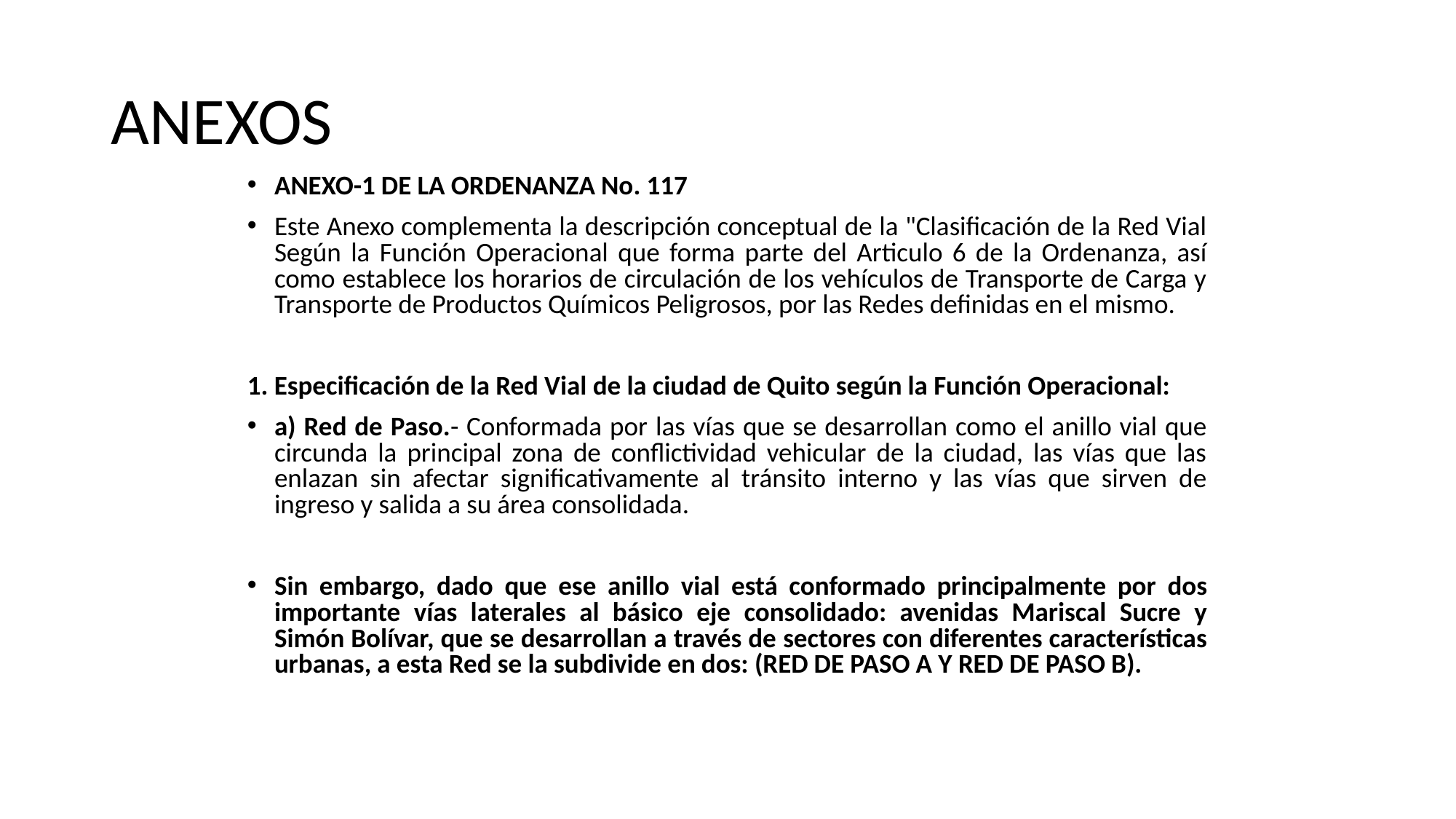

# ANEXOS
ANEXO-1 DE LA ORDENANZA No. 117
Este Anexo complementa la descripción conceptual de la "Clasificación de la Red Vial Según la Función Operacional que forma parte del Articulo 6 de la Ordenanza, así como establece los horarios de circulación de los vehículos de Transporte de Carga y Transporte de Productos Químicos Peligrosos, por las Redes definidas en el mismo.

1. Especificación de la Red Vial de la ciudad de Quito según la Función Operacional:
a) Red de Paso.- Conformada por las vías que se desarrollan como el anillo vial que circunda la principal zona de conflictividad vehicular de la ciudad, las vías que las enlazan sin afectar significativamente al tránsito interno y las vías que sirven de ingreso y salida a su área consolidada.

Sin embargo, dado que ese anillo vial está conformado principalmente por dos importante vías laterales al básico eje consolidado: avenidas Mariscal Sucre y Simón Bolívar, que se desarrollan a través de sectores con diferentes características urbanas, a esta Red se la subdivide en dos: (RED DE PASO A Y RED DE PASO B).